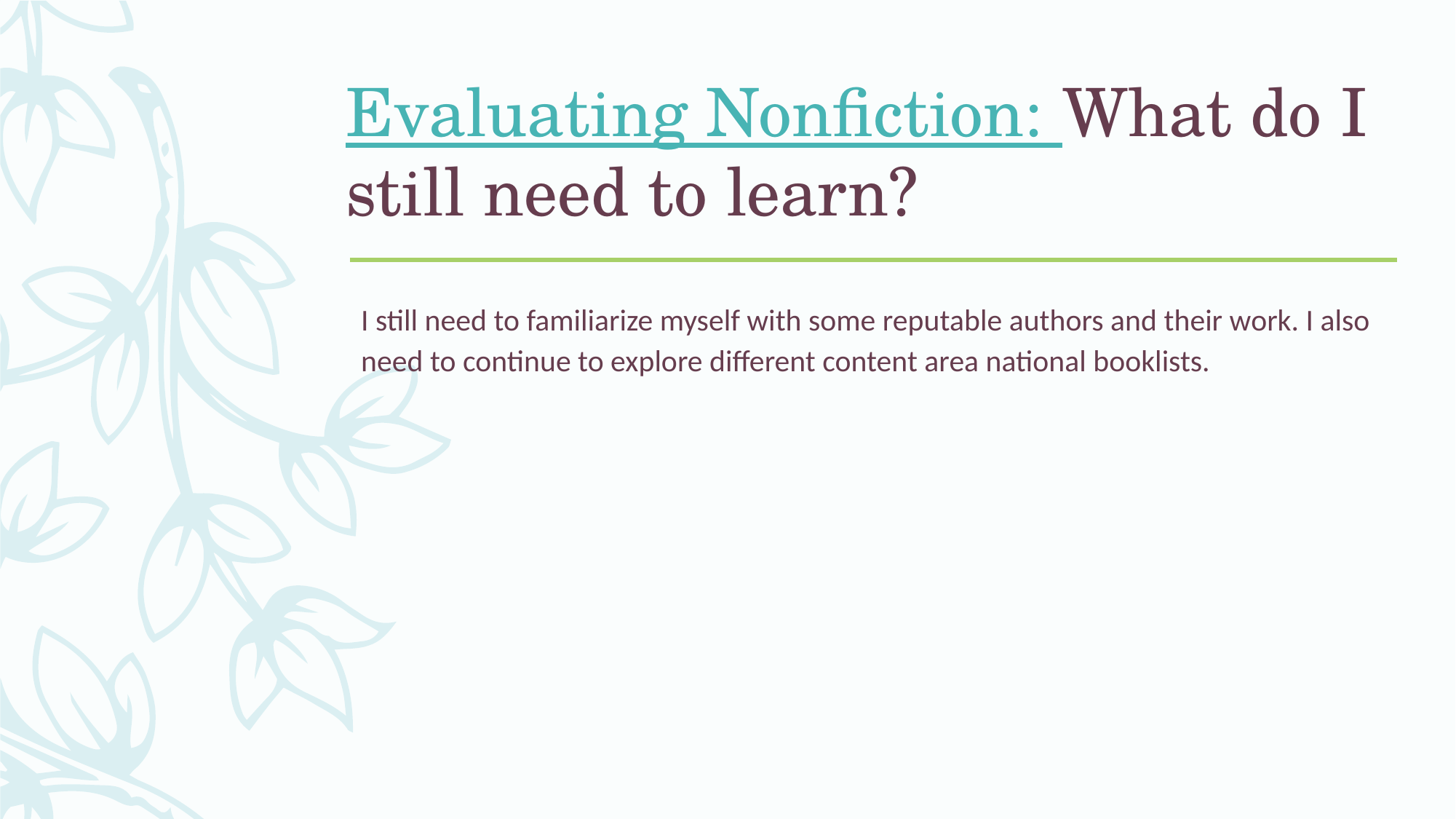

# Evaluating Nonfiction: What do I still need to learn?
I still need to familiarize myself with some reputable authors and their work. I also need to continue to explore different content area national booklists.